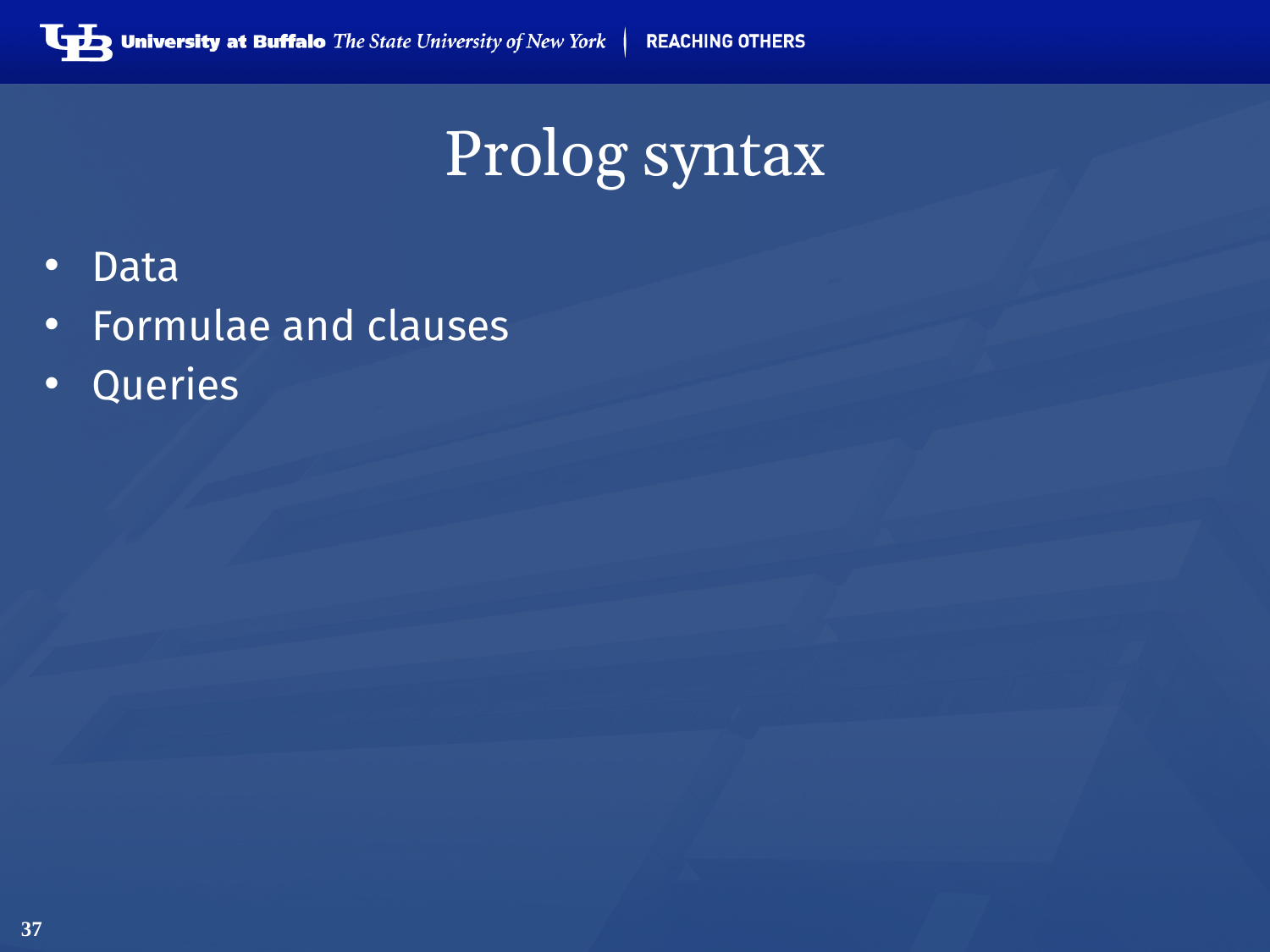

# Prolog syntax
Data
Formulae and clauses
Queries
37